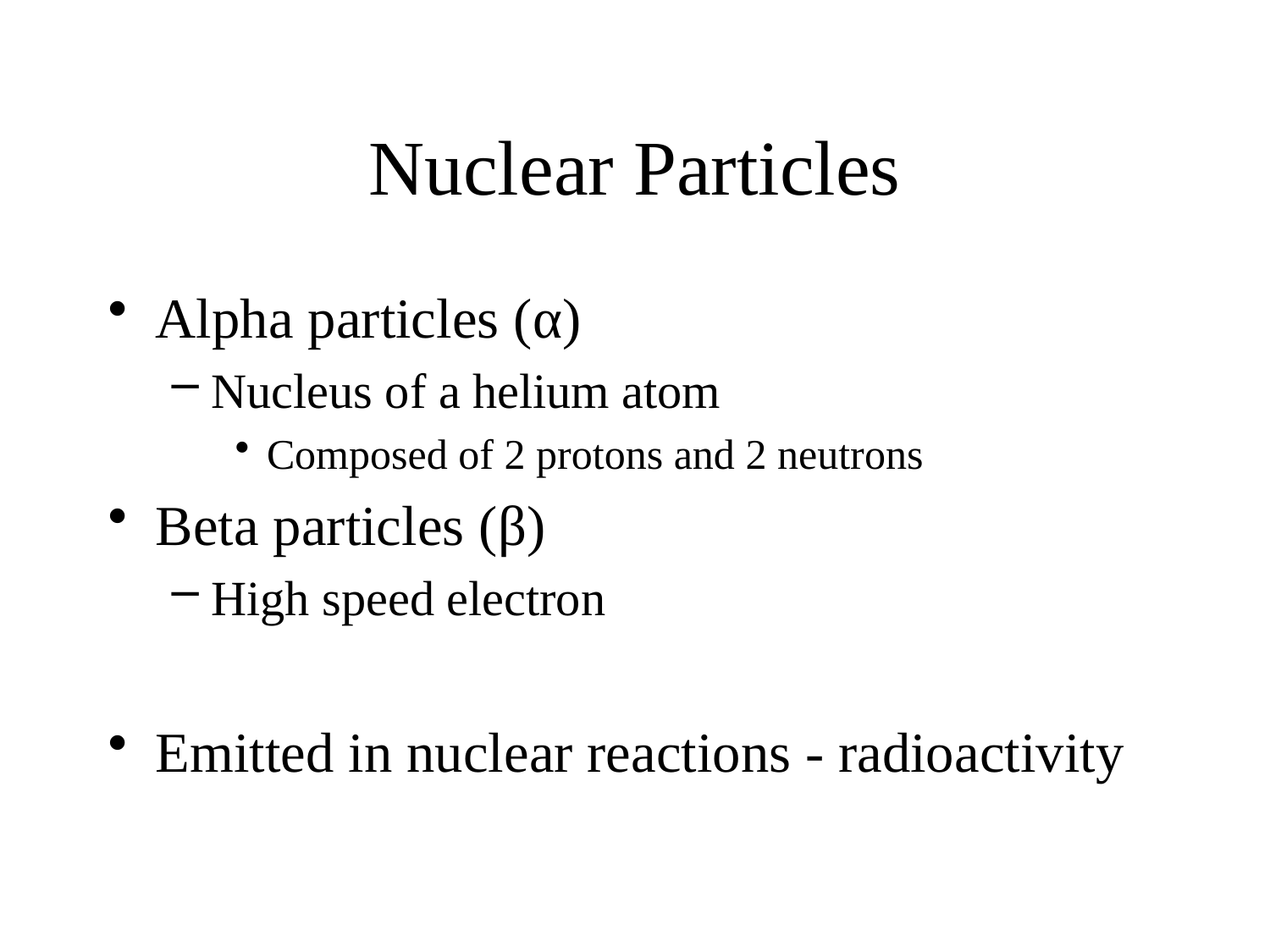

# Nuclear Particles
Alpha particles (α)
Nucleus of a helium atom
Composed of 2 protons and 2 neutrons
Beta particles (β)
High speed electron

Emitted in nuclear reactions - radioactivity